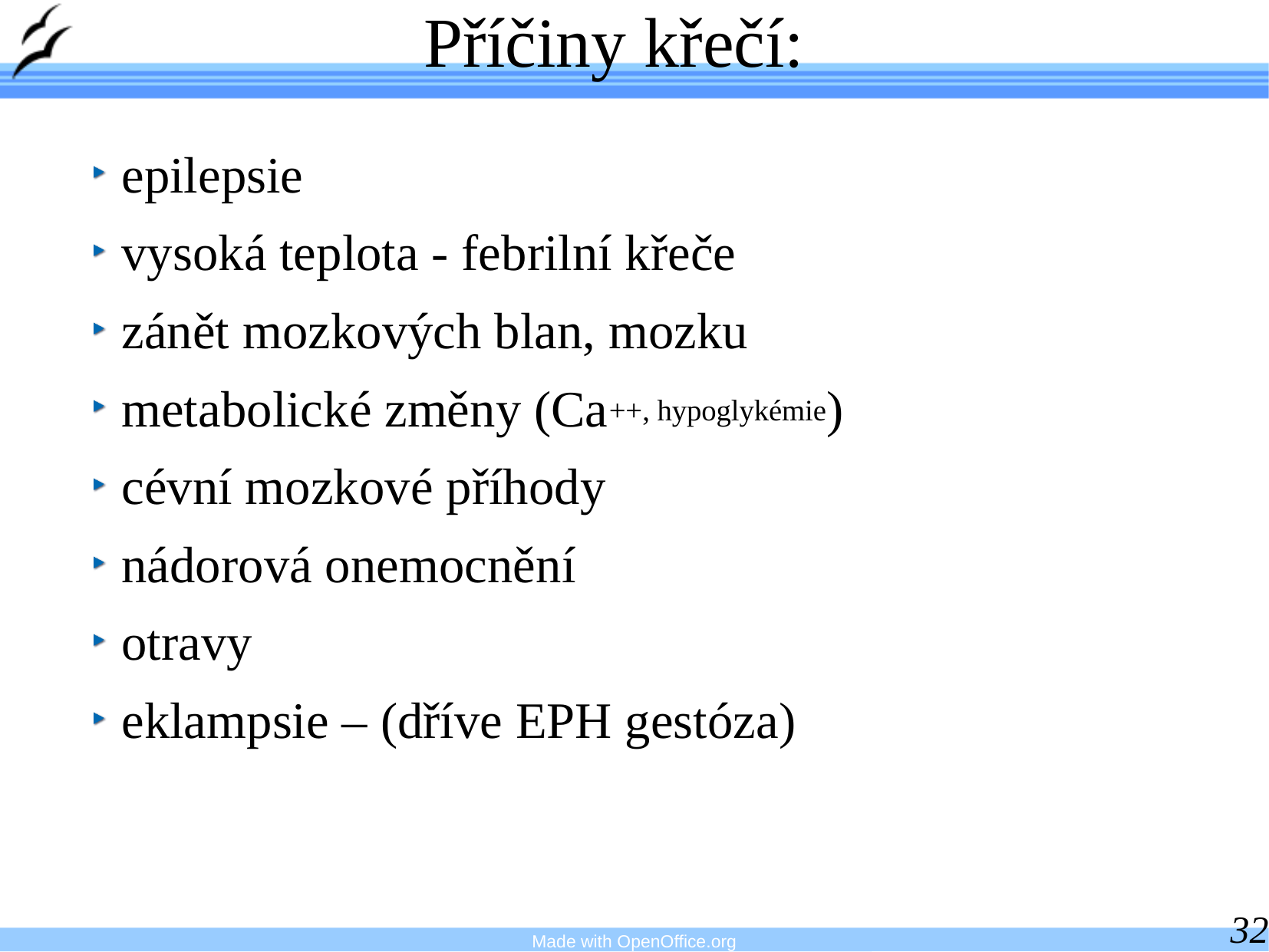

Příčiny křečí:
epilepsie
vysoká teplota - febrilní křeče
zánět mozkových blan, mozku
metabolické změny (Ca++, hypoglykémie)
cévní mozkové příhody
nádorová onemocnění
otravy
eklampsie – (dříve EPH gestóza)